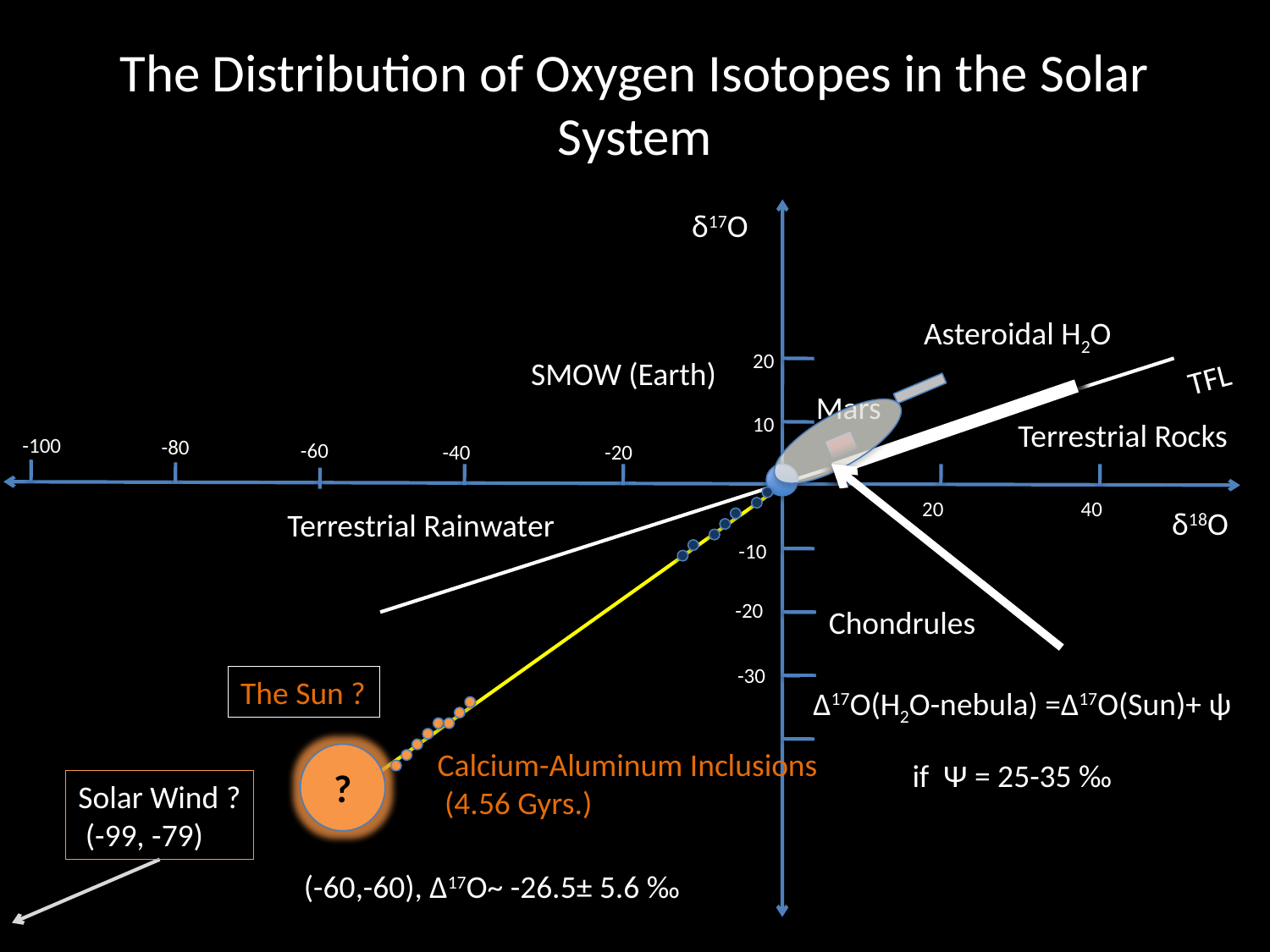

# The Distribution of Oxygen Isotopes in the Solar System
δ17O
Asteroidal H2O
20
10
-10
-40
-20
SMOW (Earth)
TFL
Mars

Terrestrial Rocks

-100
-80
-60

20
40
δ18O
Terrestrial Rainwater
-20
Chondrules
-30
The Sun ?
Δ17O(H2O-nebula) =Δ17O(Sun)+ ψ

Calcium-Aluminum Inclusions
 (4.56 Gyrs.)
?
if  Ψ = 25-35 ‰
Solar Wind ?
 (-99, -79)
(-60,-60), Δ17O~ -26.5± 5.6 ‰